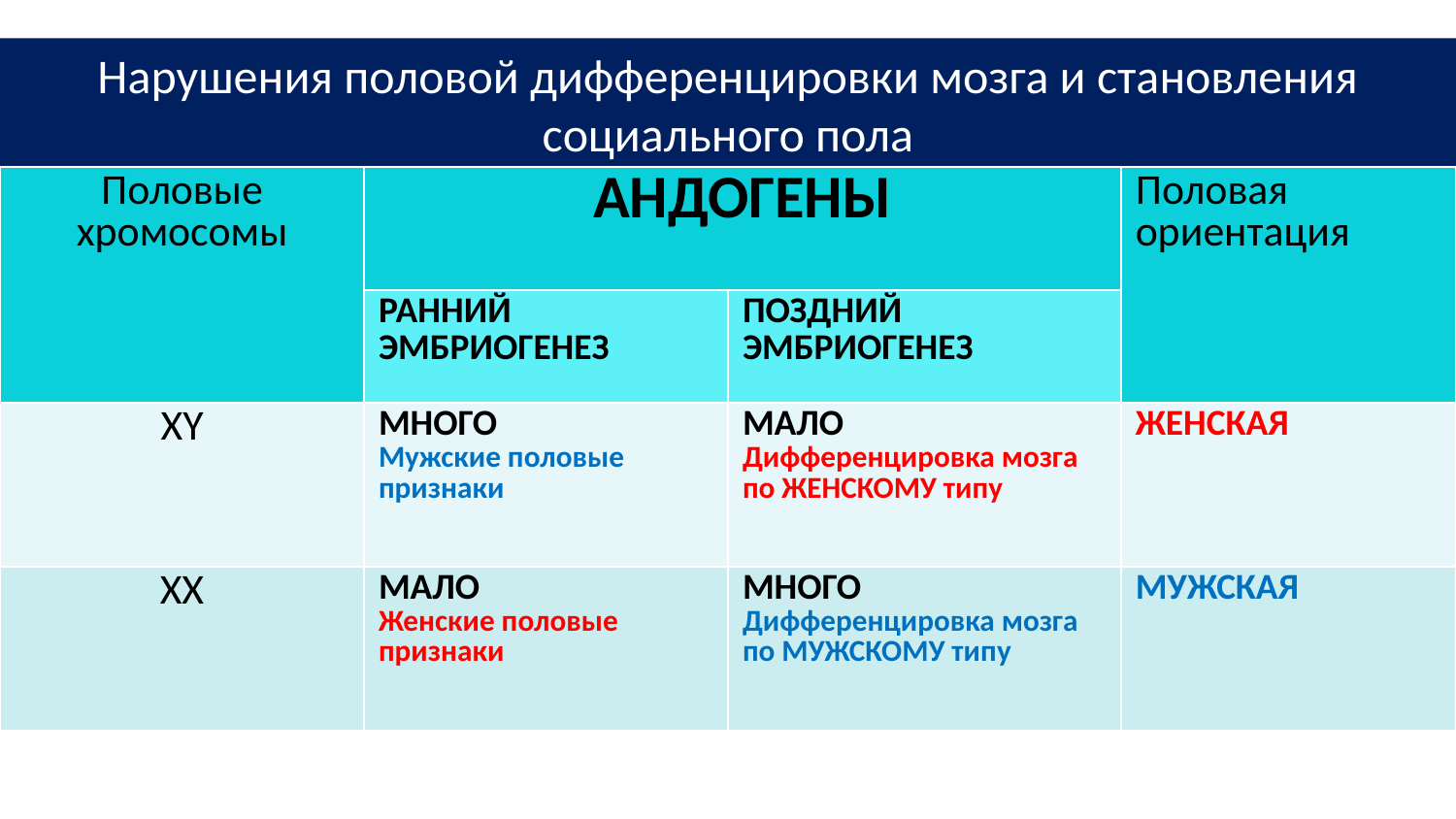

Нарушения половой дифференцировки мозга и становления социального пола
| Половые хромосомы | АНДОГЕНЫ |  | Половая ориентация |
| --- | --- | --- | --- |
|  | РАННИЙ ЭМБРИОГЕНЕЗ | ПОЗДНИЙ ЭМБРИОГЕНЕЗ |  |
| XY | МНОГО Мужские половые признаки | МАЛО Дифференцировка мозга по ЖЕНСКОМУ типу | ЖЕНСКАЯ |
| XX | МАЛО Женские половые признаки | МНОГО Дифференцировка мозга по МУЖСКОМУ типу | МУЖСКАЯ |